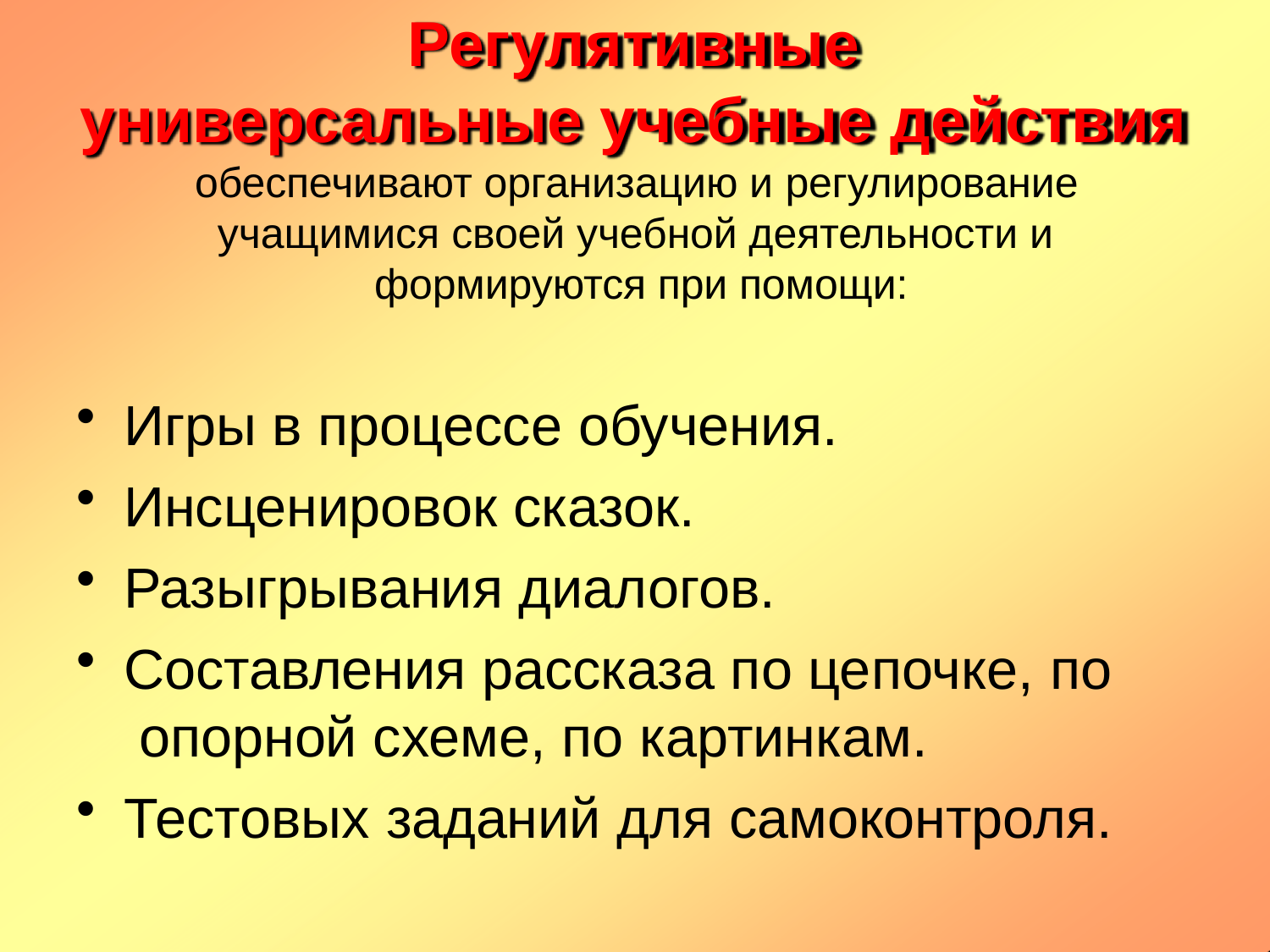

# Регулятивные  универсальные учебные действия

обеспечивают организацию и регулирование
учащимися своей учебной деятельности и  формируются при помощи:

Игры в процессе обучения.
Инсценировок сказок.
Разыгрывания диалогов.
Составления рассказа по цепочке, по  опорной схеме, по картинкам.
Тестовых заданий для самоконтроля.